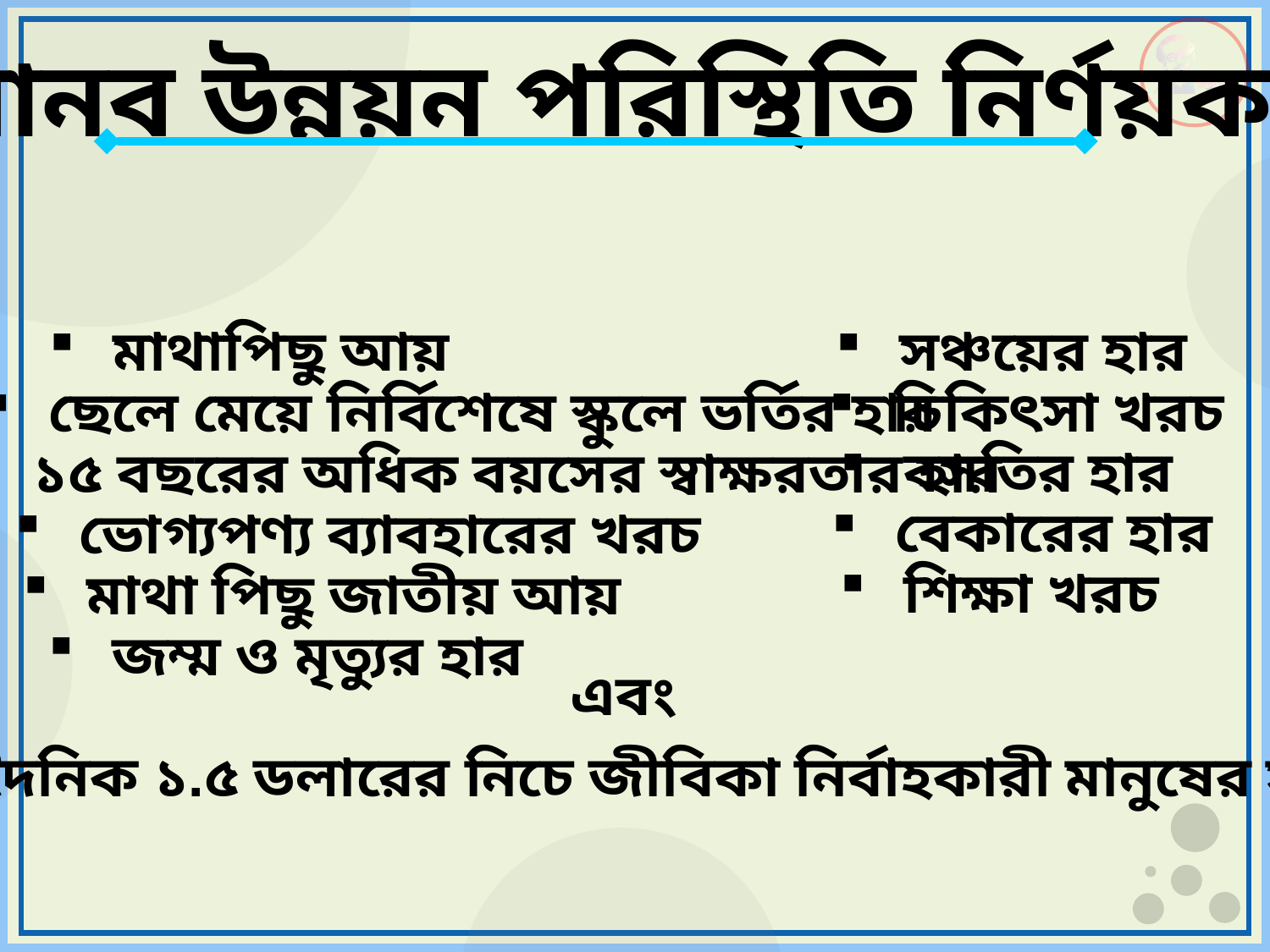

মানব উন্নয়ন পরিস্থিতি নির্ণয়ক
মাথাপিছু আয়
সঞ্চয়ের হার
চিকিৎসা খরচ
ছেলে মেয়ে নির্বিশেষে স্কুলে ভর্তির হার
বসতির হার
১৫ বছরের অধিক বয়সের স্বাক্ষরতার হার
বেকারের হার
ভোগ্যপণ্য ব্যাবহারের খরচ
শিক্ষা খরচ
মাথা পিছু জাতীয় আয়
জম্ম ও মৃত্যুর হার
এবং
দৈনিক ১.৫ ডলারের নিচে জীবিকা নির্বাহকারী মানুষের সংখ্যা